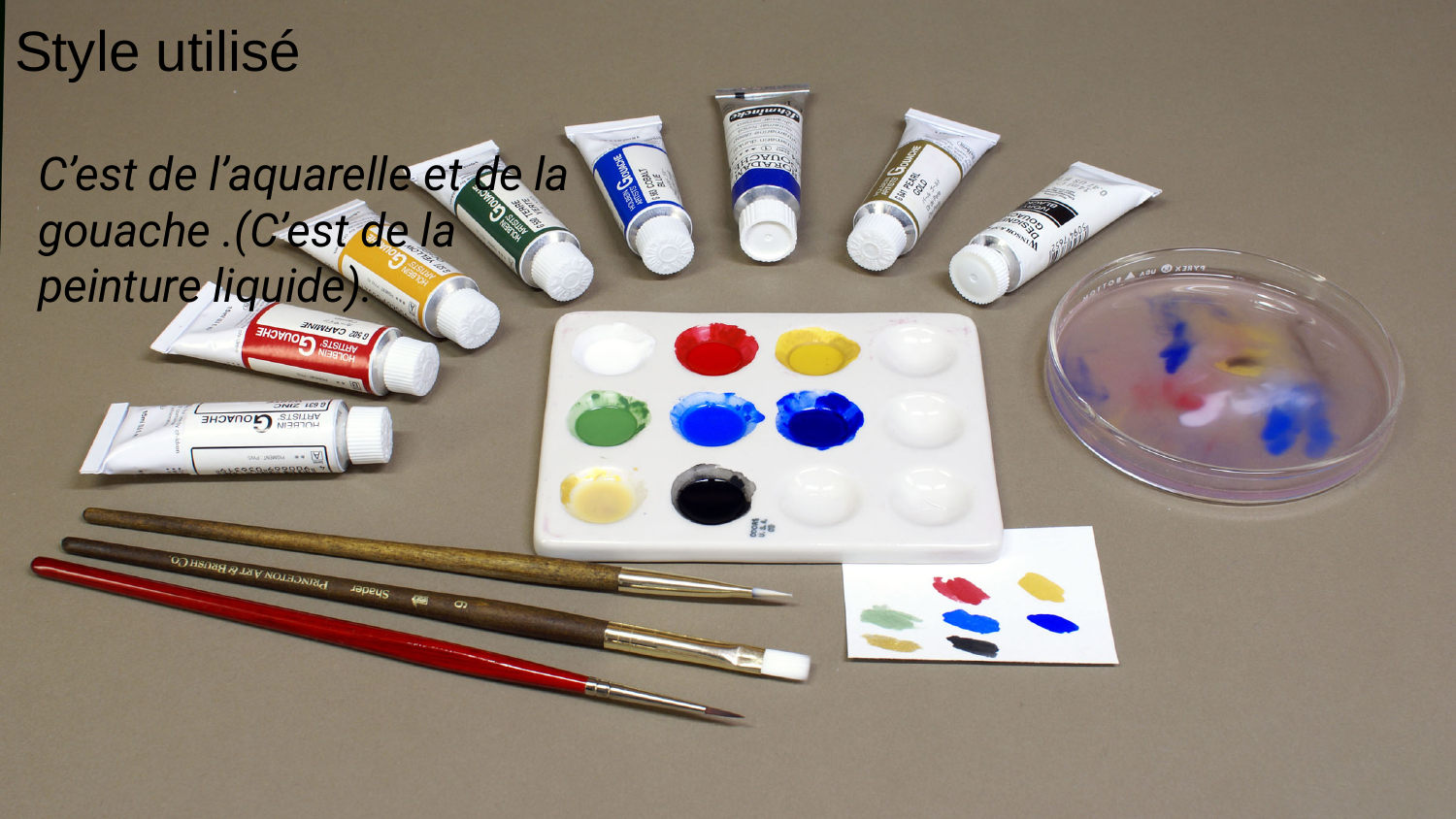

Style utilisé
C’est de l’aquarelle et de la gouache .(C’est de la peinture liquide).